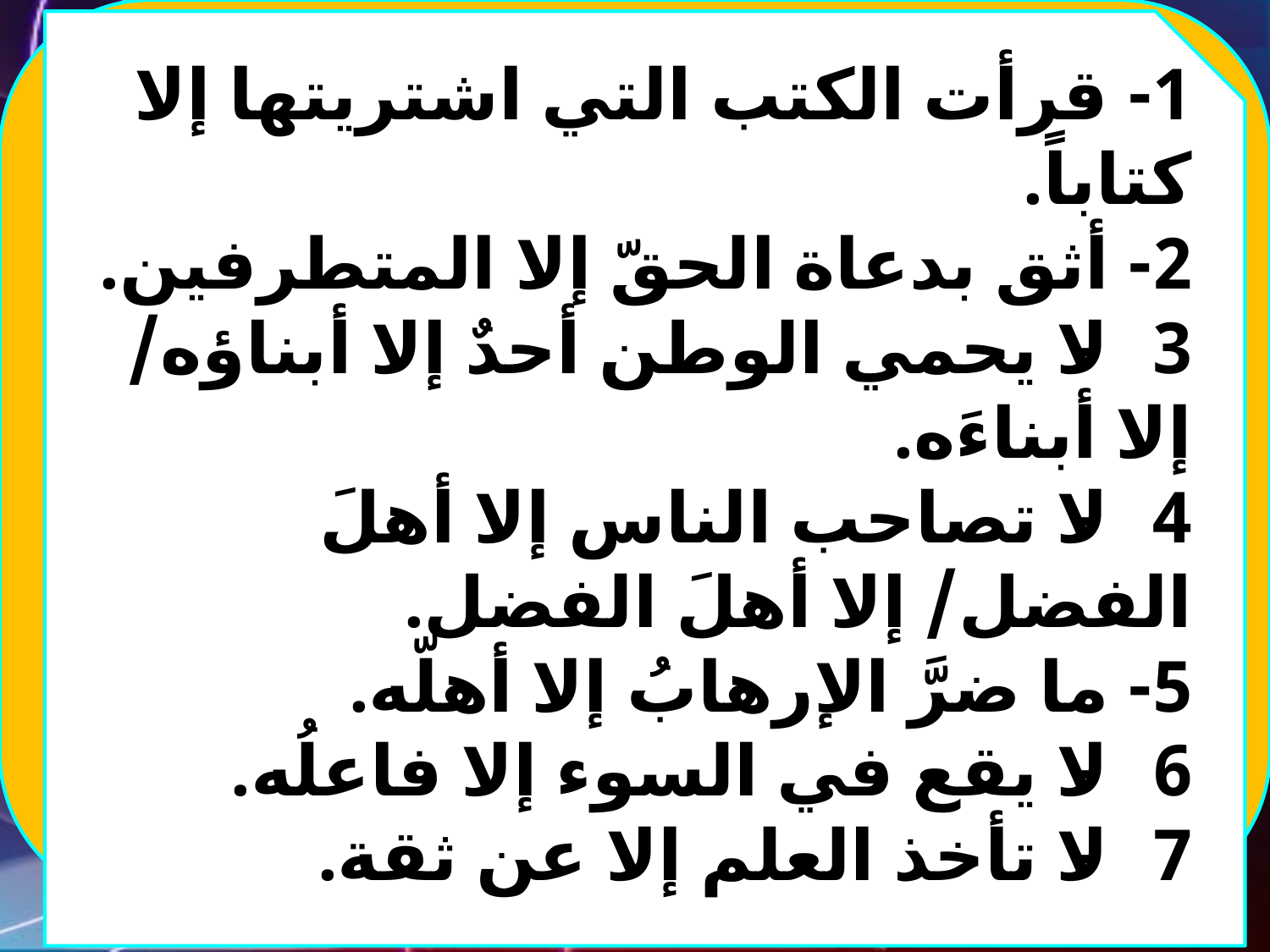

1- قرأت الكتب التي اشتريتها إلا كتاباً.
2- أثق بدعاة الحقّ إلا المتطرفين.
3- لا يحمي الوطن أحدٌ إلا أبناؤه/ إلا أبناءَه.
4- لا تصاحب الناس إلا أهلَ الفضل/ إلا أهلَ الفضل.
5- ما ضرَّ الإرهابُ إلا أهلّه.
6- لا يقع في السوء إلا فاعلُه.
7- لا تأخذ العلم إلا عن ثقة.